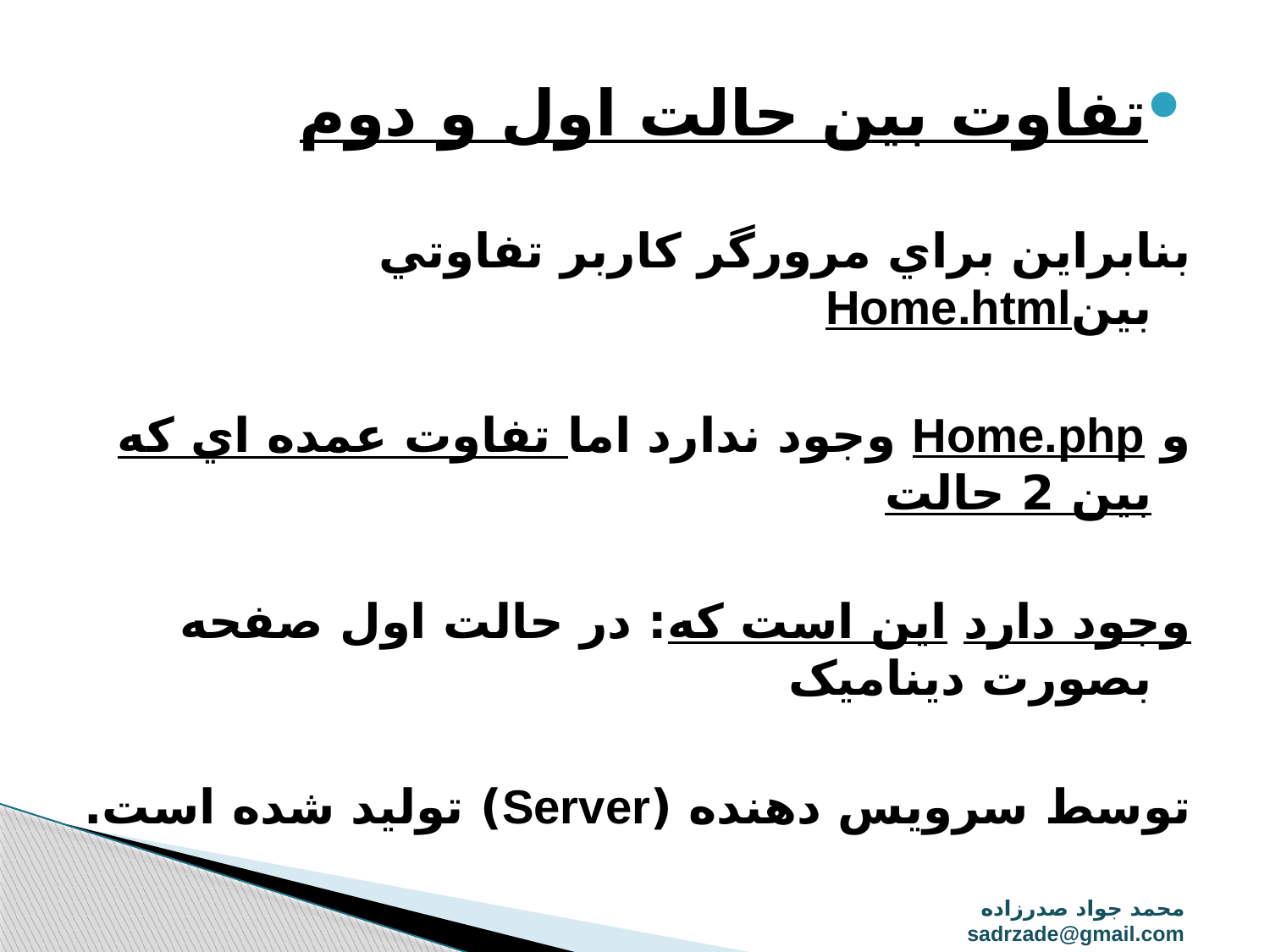

تفاوت بين حالت اول و دوم

بنابراين براي مرورگر کاربر تفاوتي بينHome.html

و Home.php وجود ندارد اما تفاوت عمده اي که بين 2 حالت

وجود دارد اين است که: در حالت اول صفحه بصورت ديناميک

توسط سرويس دهنده (Server) توليد شده است.

محمد جواد صدرزاده sadrzade@gmail.com